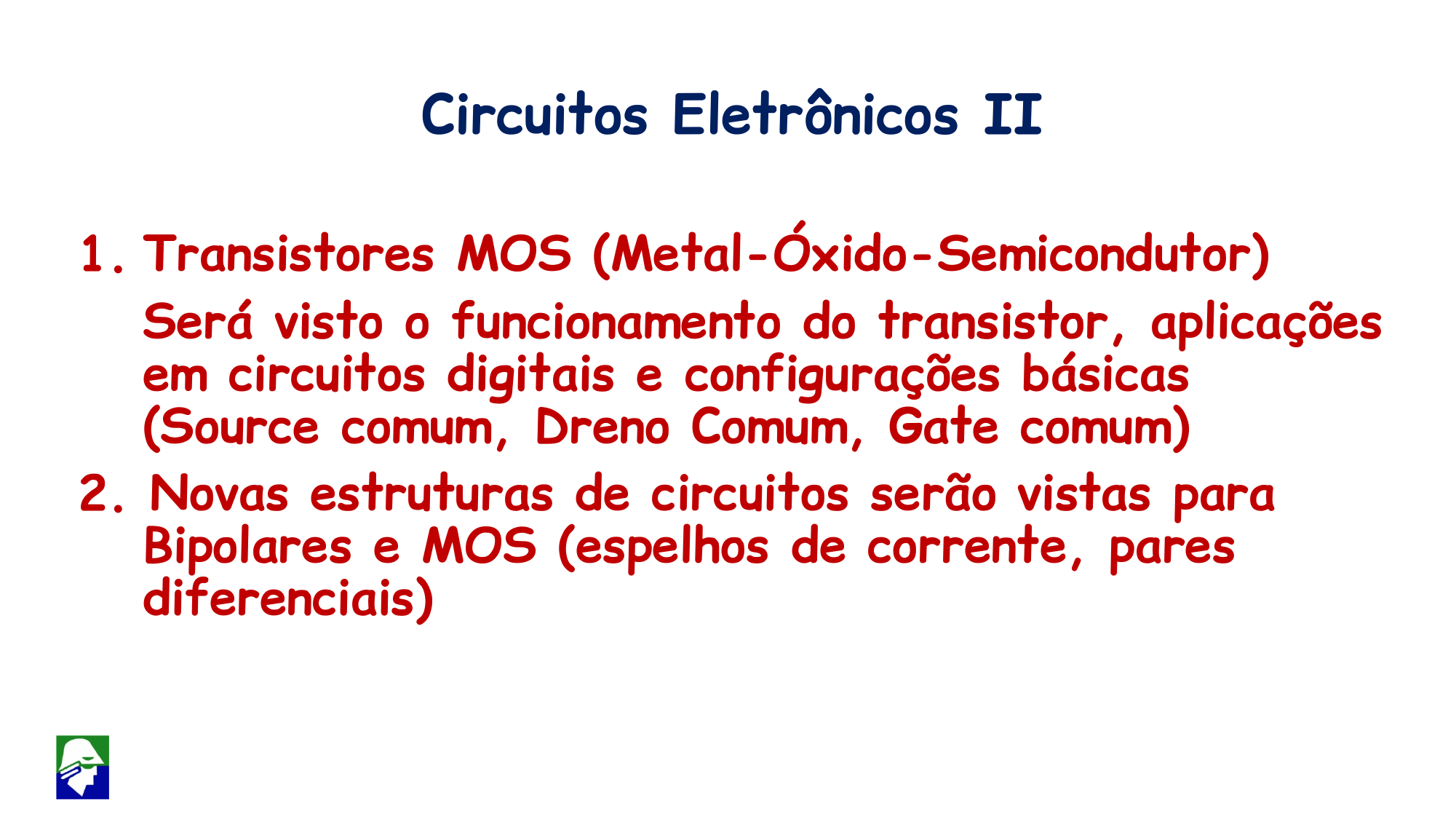

Circuitos Eletrônicos II

1.	Transistores MOS (Metal-Óxido-Semicondutor)
	Será visto o funcionamento do transistor, aplicações em circuitos digitais e configurações básicas (Source comum, Dreno Comum, Gate comum)
2. Novas estruturas de circuitos serão vistas para Bipolares e MOS (espelhos de corrente, pares diferenciais)

117